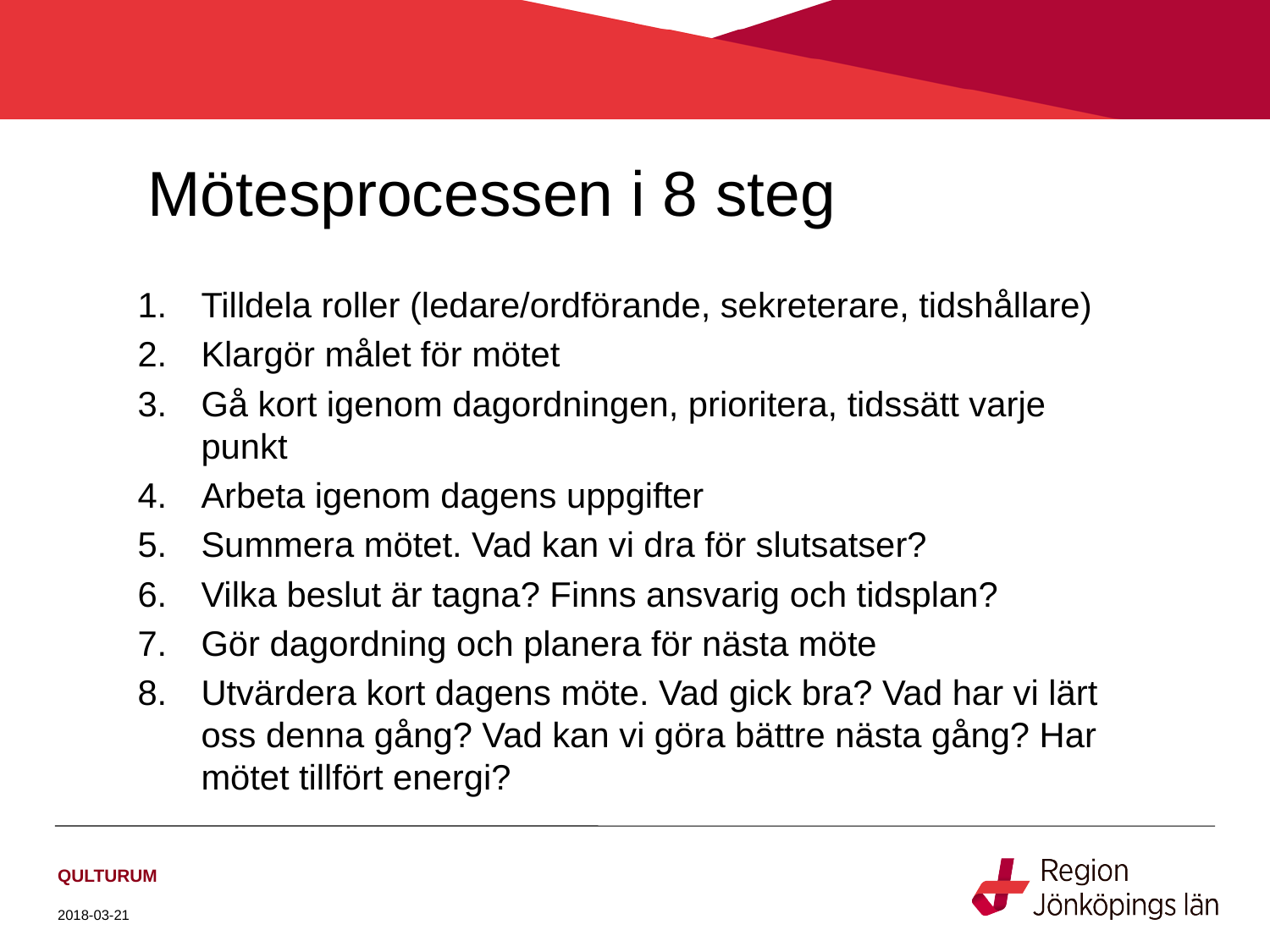

# Mötesprocessen i 8 steg
Tilldela roller (ledare/ordförande, sekreterare, tidshållare)
Klargör målet för mötet
Gå kort igenom dagordningen, prioritera, tidssätt varje punkt
Arbeta igenom dagens uppgifter
Summera mötet. Vad kan vi dra för slutsatser?
Vilka beslut är tagna? Finns ansvarig och tidsplan?
Gör dagordning och planera för nästa möte
Utvärdera kort dagens möte. Vad gick bra? Vad har vi lärt oss denna gång? Vad kan vi göra bättre nästa gång? Har mötet tillfört energi?
QULTURUM
2018-03-21